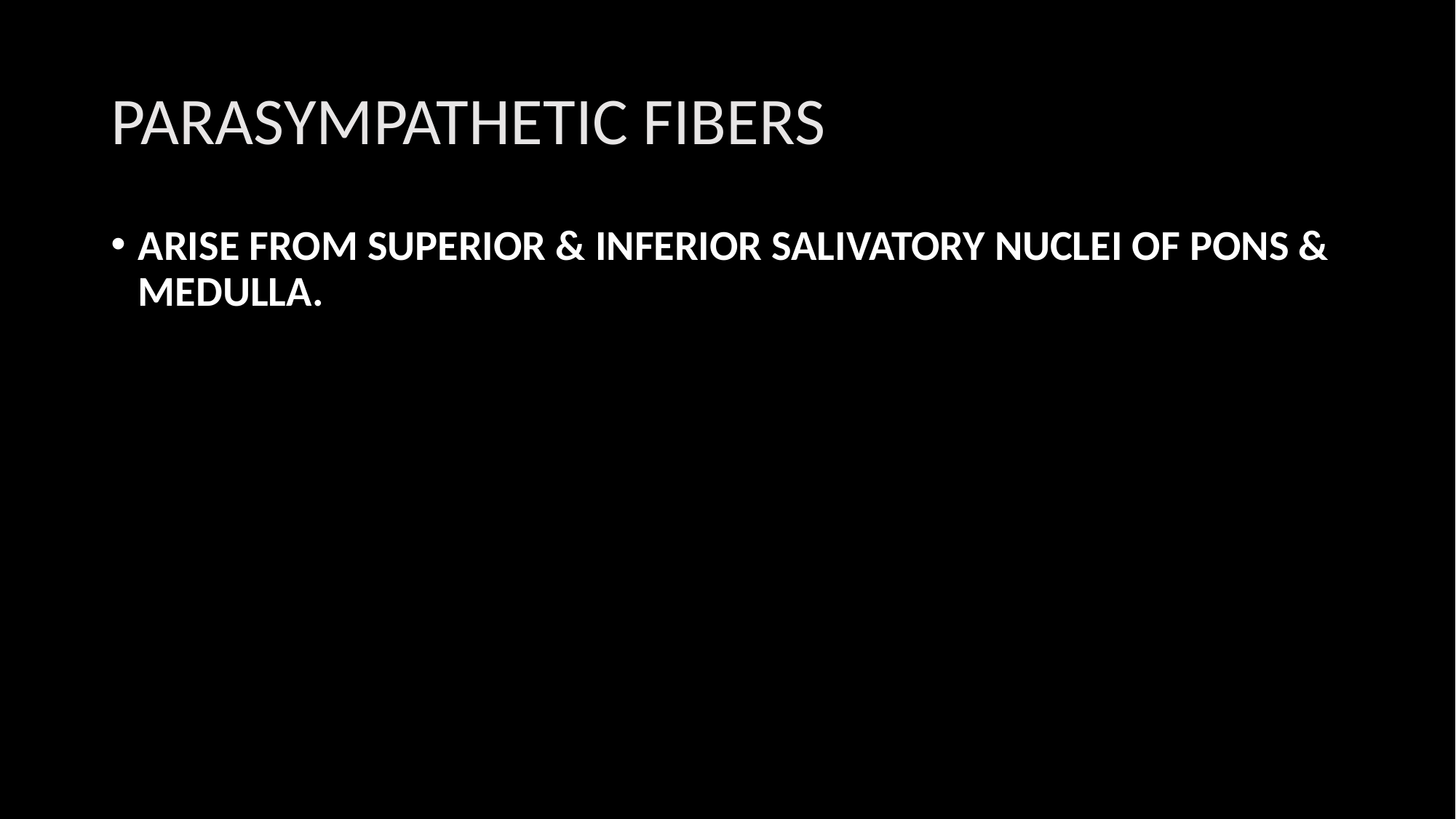

# PARASYMPATHETIC FIBERS
ARISE FROM SUPERIOR & INFERIOR SALIVATORY NUCLEI OF PONS & MEDULLA.